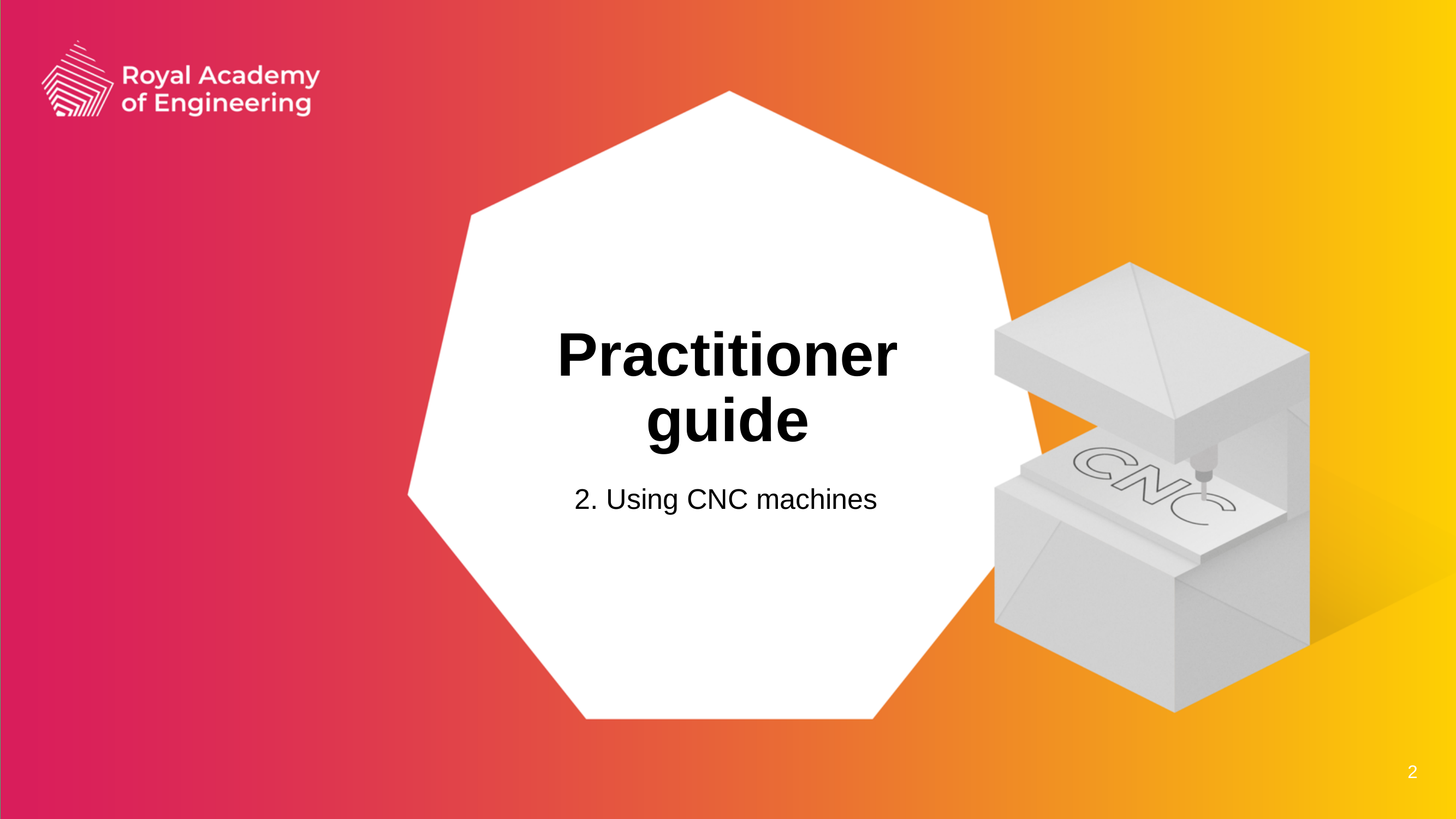

# Practitioner guide
2. Using CNC machines

2